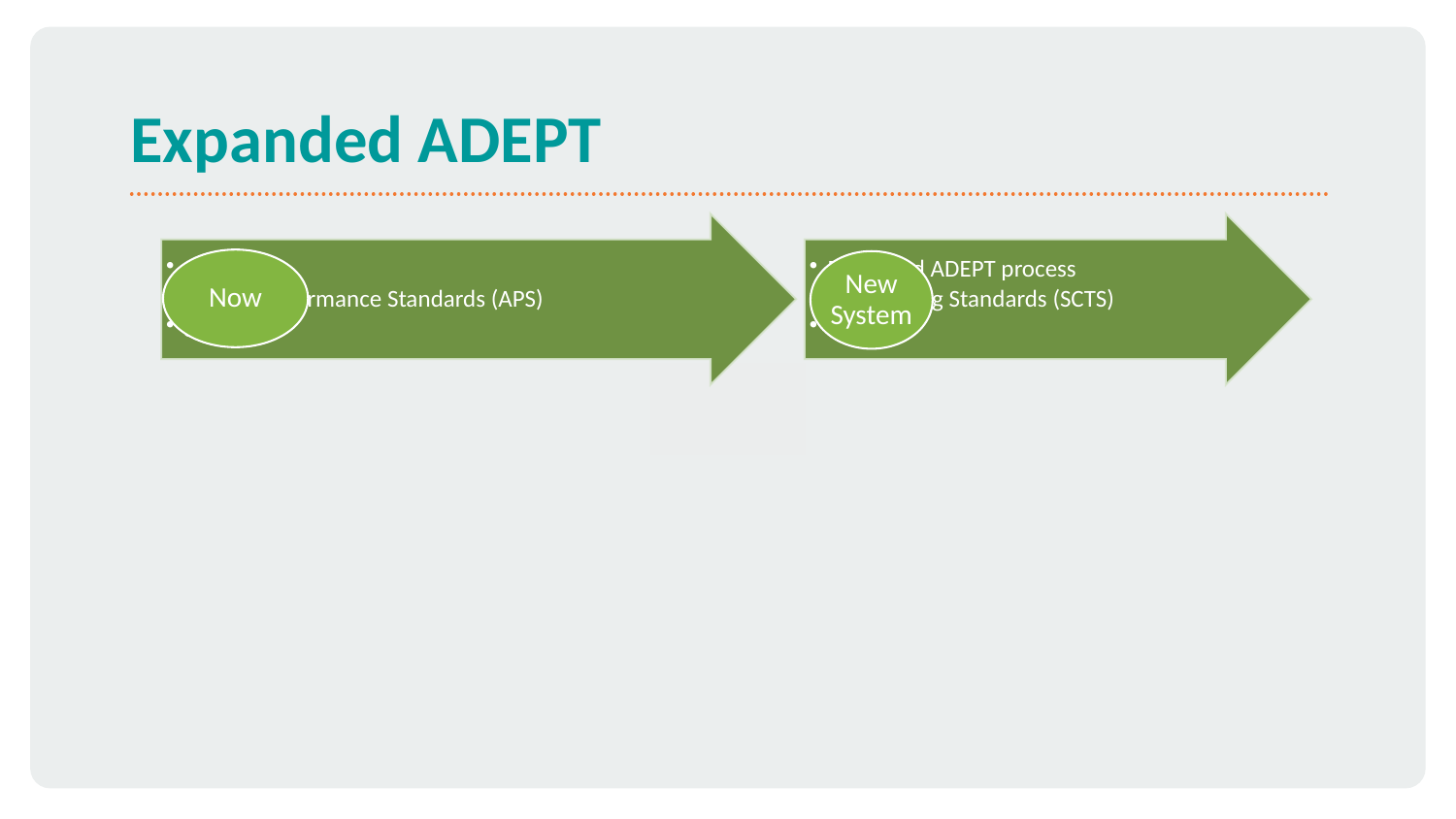

# Expanded ADEPT

SAFE-T
ADEPT Performance Standards (APS)
SLOS
Now
Expanded ADEPT process
SC Teaching Standards (SCTS)
SLOs
New System